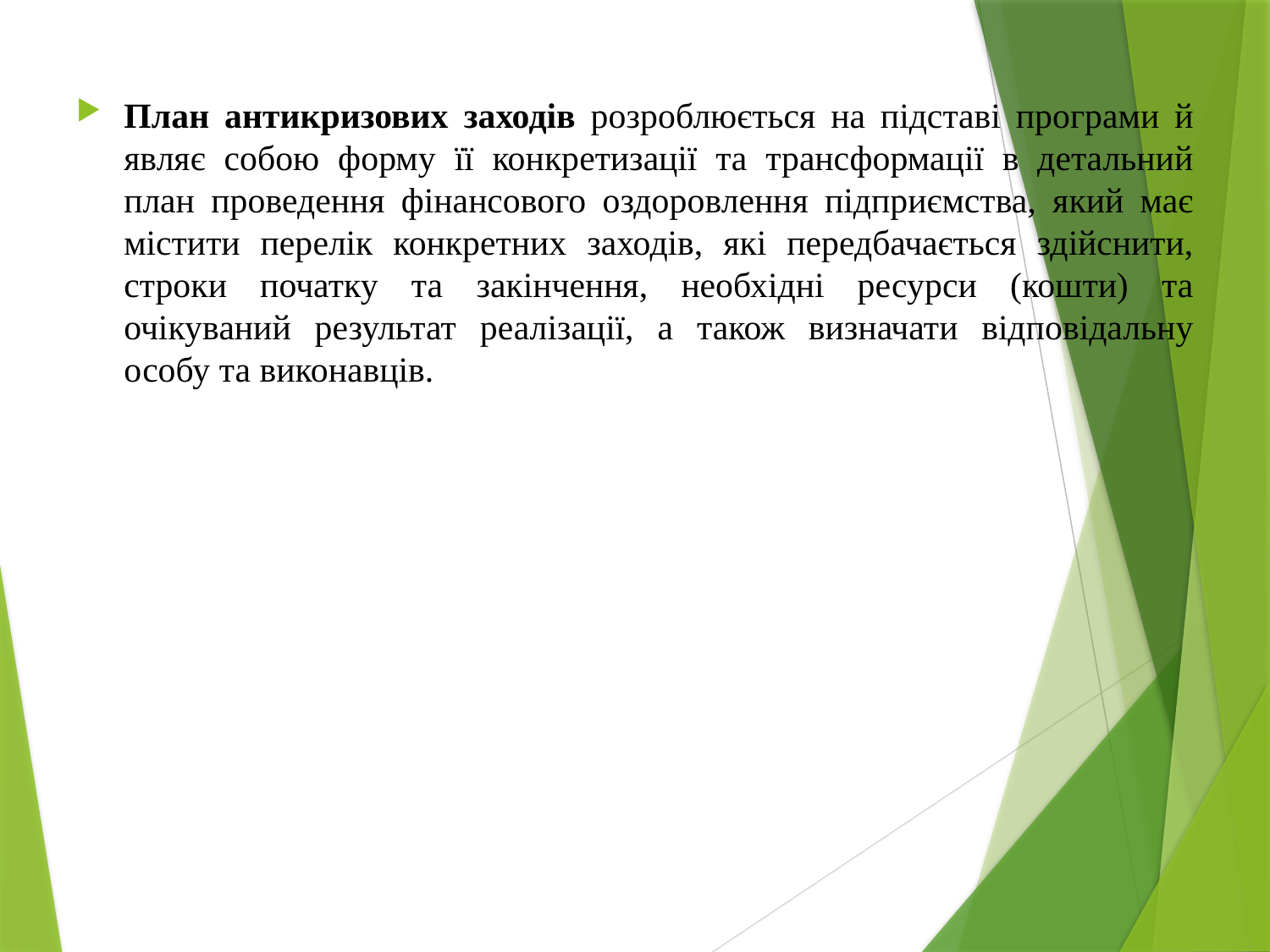

План антикризових заходів розроблюється на підставі програми й являє собою форму її конкретизації та трансформації в детальний план проведення фінансового оздоровлення підприємства, який має містити перелік конкретних заходів, які передбачається здійснити, строки початку та закінчення, необхідні ресурси (кошти) та очікуваний результат реалізації, а також визначати відповідальну особу та виконавців.